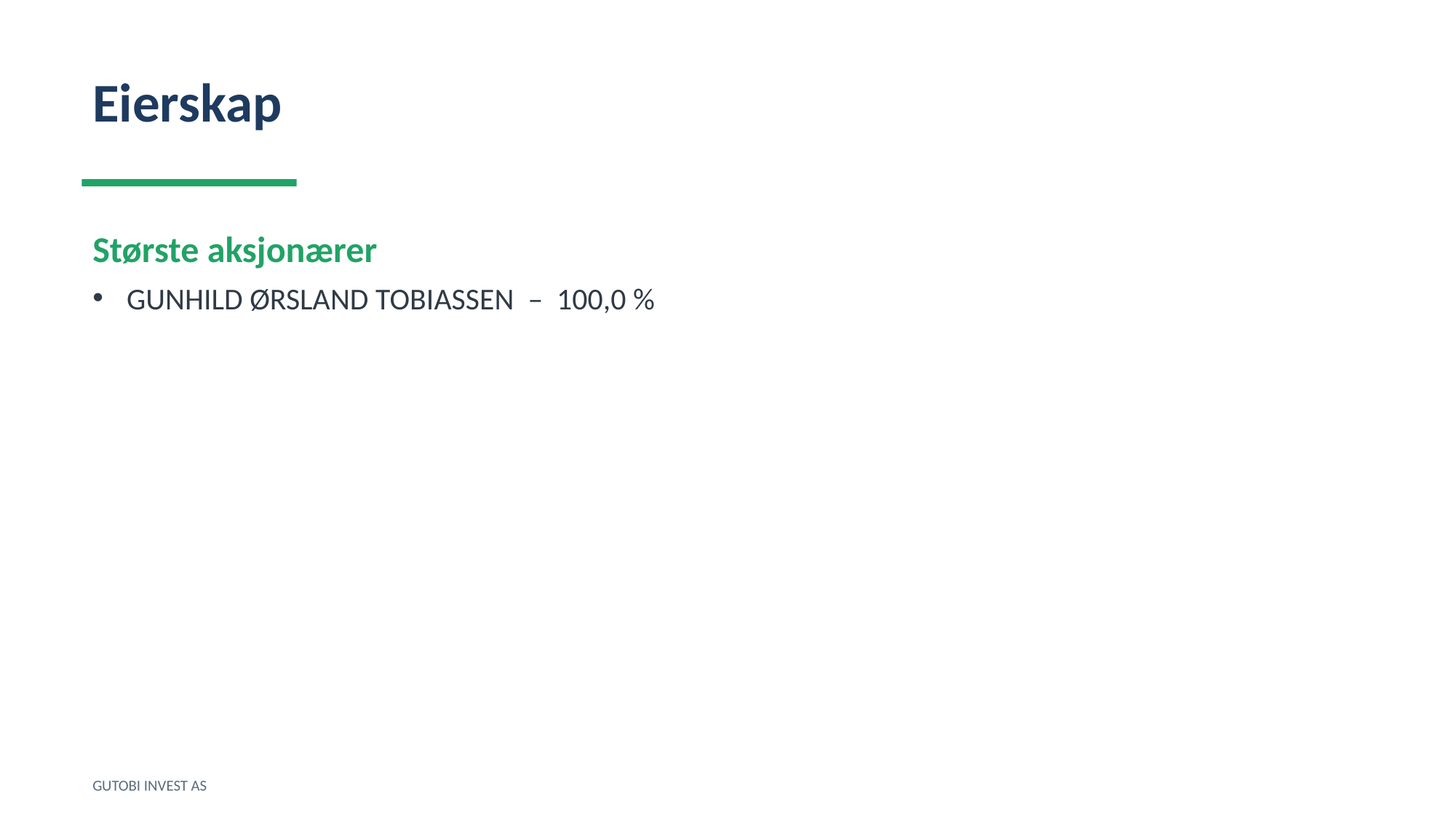

Eierskap

Største aksjonærer
GUNHILD ØRSLAND TOBIASSEN  –  100,0 %
GUTOBI INVEST AS